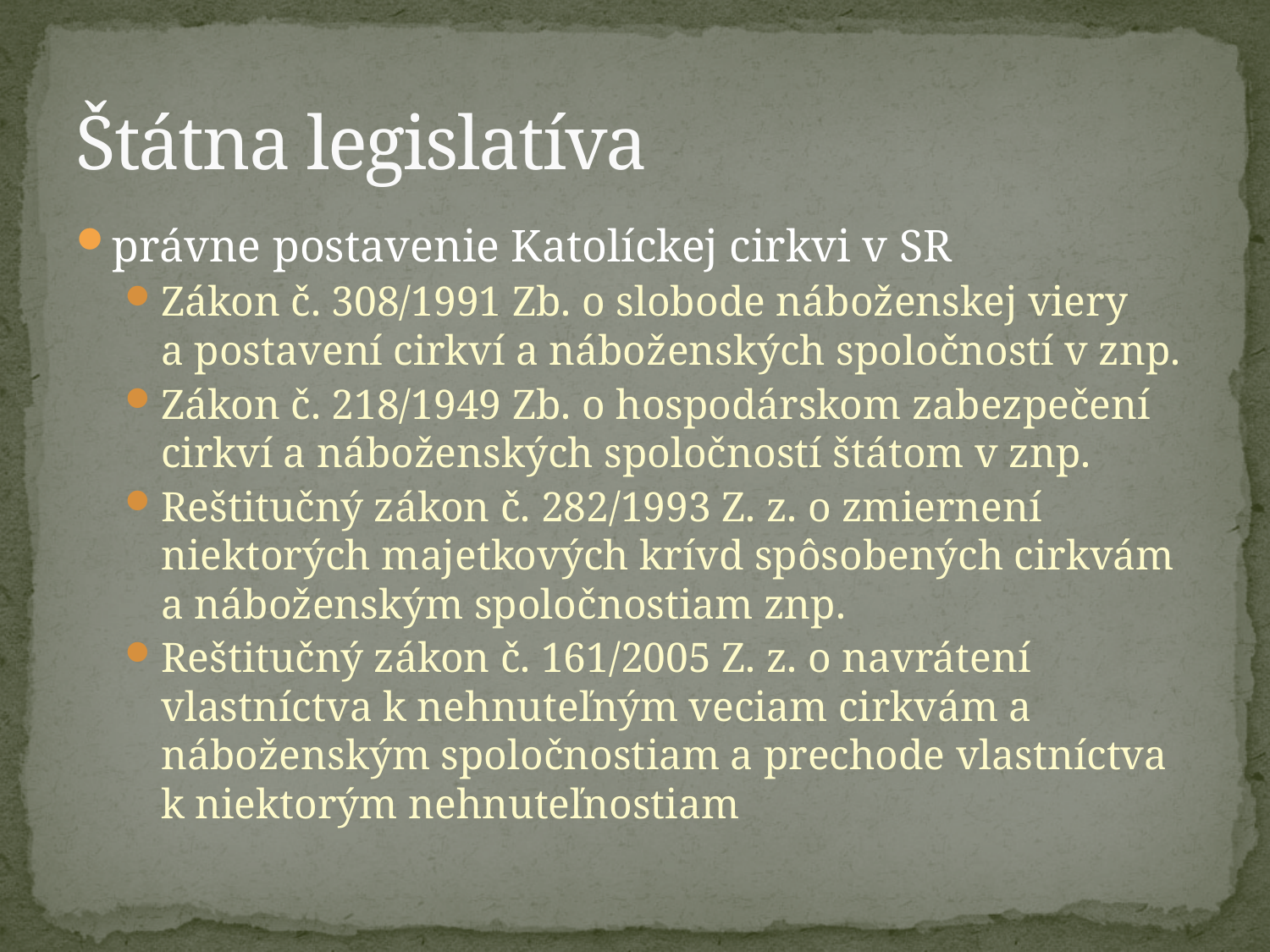

# Štátna legislatíva
právne postavenie Katolíckej cirkvi v SR
Zákon č. 308/1991 Zb. o slobode náboženskej viery
a postavení cirkví a náboženských spoločností v znp.
Zákon č. 218/1949 Zb. o hospodárskom zabezpečení cirkví a náboženských spoločností štátom v znp.
Reštitučný zákon č. 282/1993 Z. z. o zmiernení niektorých majetkových krívd spôsobených cirkvám a náboženským spoločnostiam znp.
Reštitučný zákon č. 161/2005 Z. z. o navrátení vlastníctva k nehnuteľným veciam cirkvám a náboženským spoločnostiam a prechode vlastníctva k niektorým nehnuteľnostiam